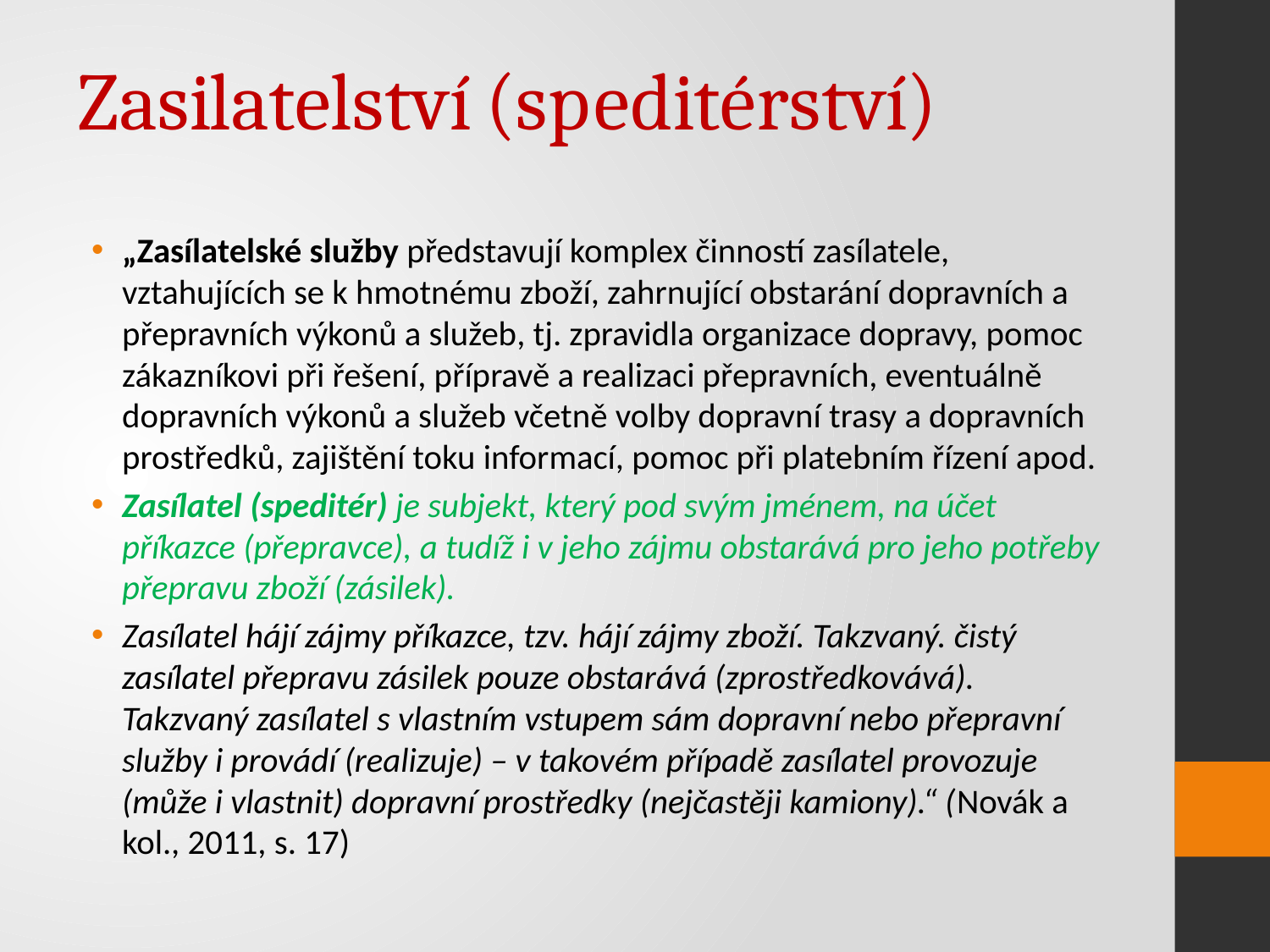

# Zasilatelství (speditérství)
„Zasílatelské služby představují komplex činností zasílatele, vztahujících se k hmotnému zboží, zahrnující obstarání dopravních a přepravních výkonů a služeb, tj. zpravidla organizace dopravy, pomoc zákazníkovi při řešení, přípravě a realizaci přepravních, eventuálně dopravních výkonů a služeb včetně volby dopravní trasy a dopravních prostředků, zajištění toku informací, pomoc při platebním řízení apod.
Zasílatel (speditér) je subjekt, který pod svým jménem, na účet příkazce (přepravce), a tudíž i v jeho zájmu obstarává pro jeho potřeby přepravu zboží (zásilek).
Zasílatel hájí zájmy příkazce, tzv. hájí zájmy zboží. Takzvaný. čistý zasílatel přepravu zásilek pouze obstarává (zprostředkovává). Takzvaný zasílatel s vlastním vstupem sám dopravní nebo přepravní služby i provádí (realizuje) – v takovém případě zasílatel provozuje (může i vlastnit) dopravní prostředky (nejčastěji kamiony).“ (Novák a kol., 2011, s. 17)